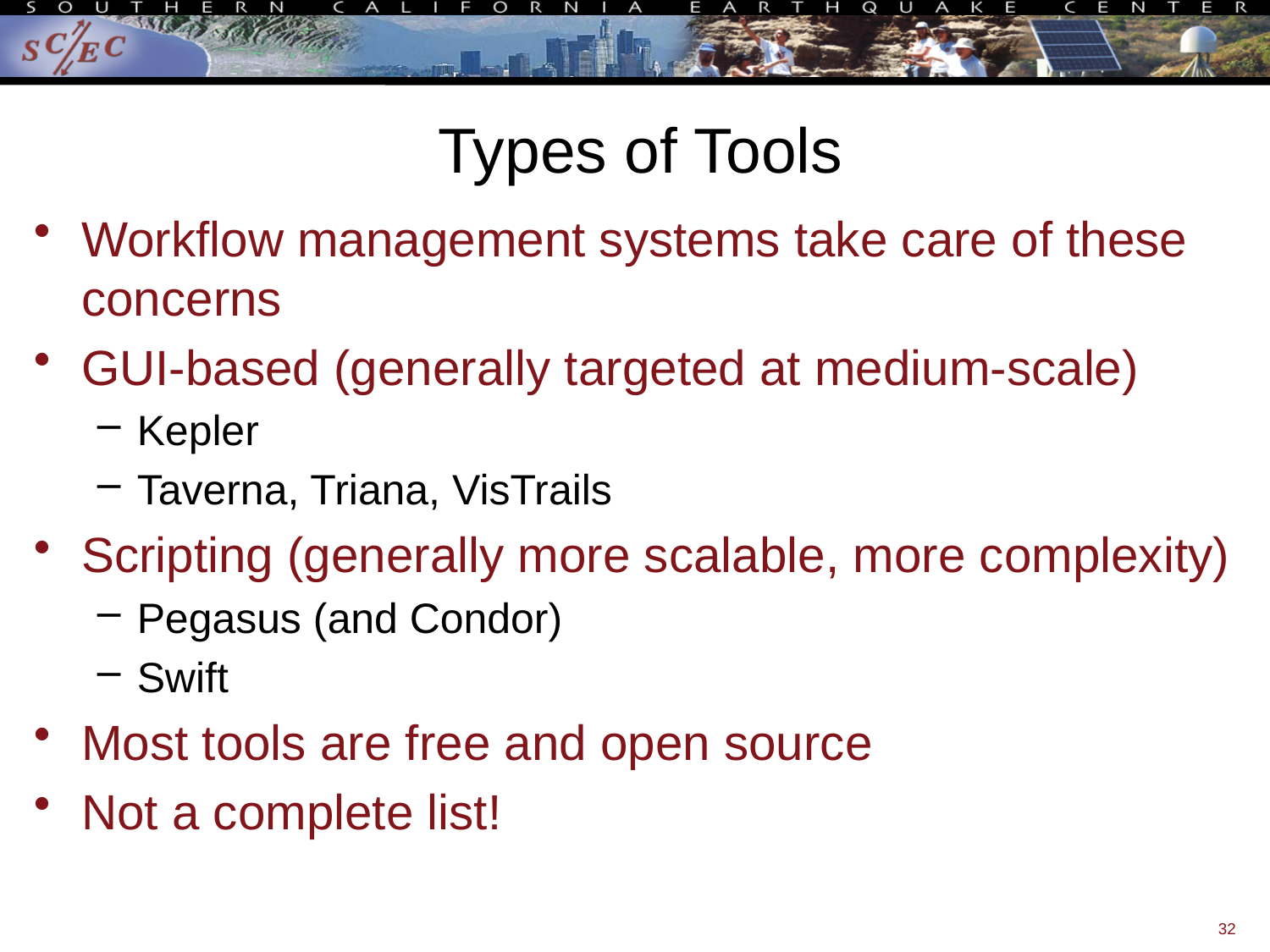

# Types of Tools
Workflow management systems take care of these concerns
GUI-based (generally targeted at medium-scale)
Kepler
Taverna, Triana, VisTrails
Scripting (generally more scalable, more complexity)
Pegasus (and Condor)
Swift
Most tools are free and open source
Not a complete list!
32